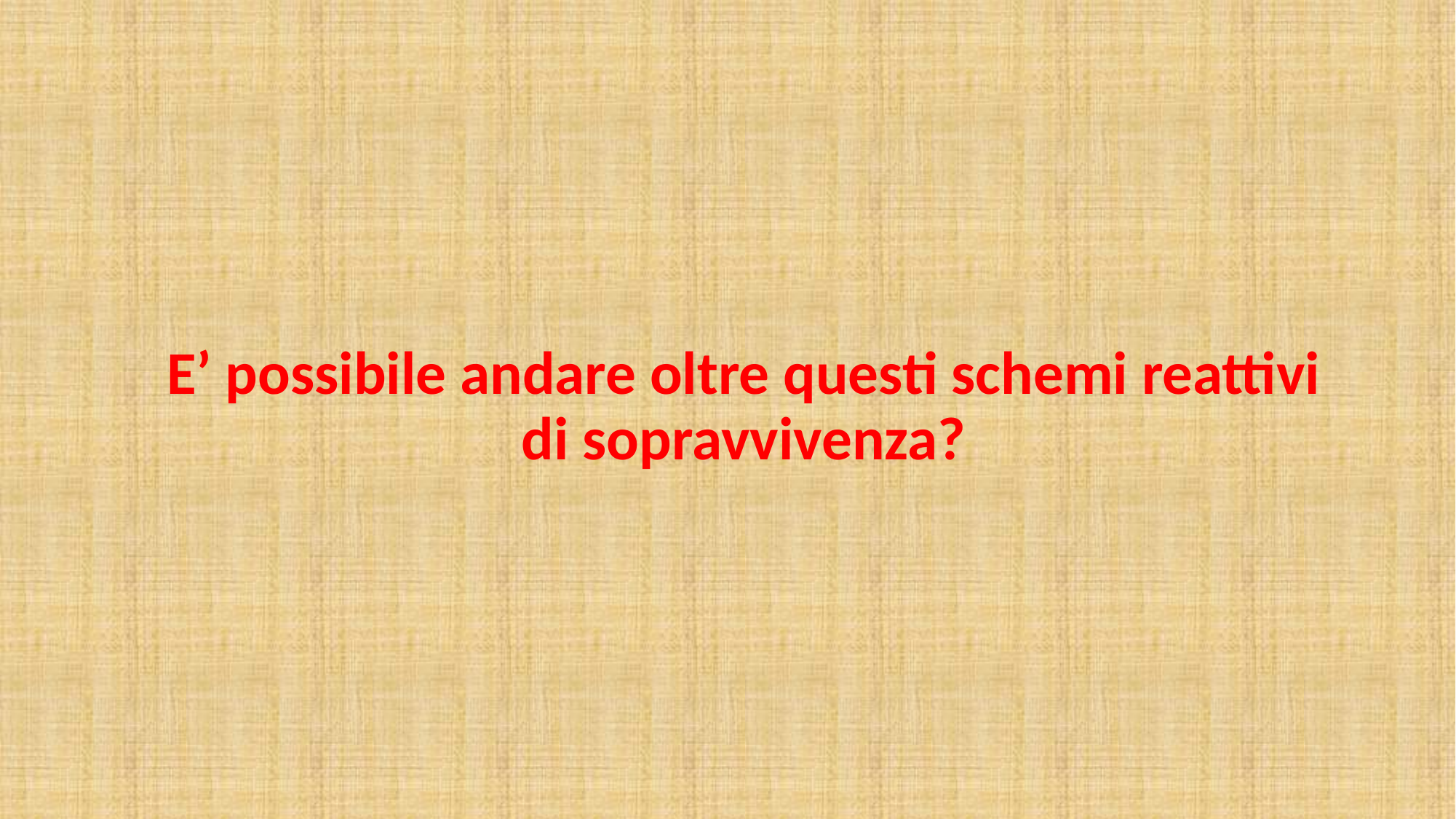

E’ possibile andare oltre questi schemi reattivi di sopravvivenza?